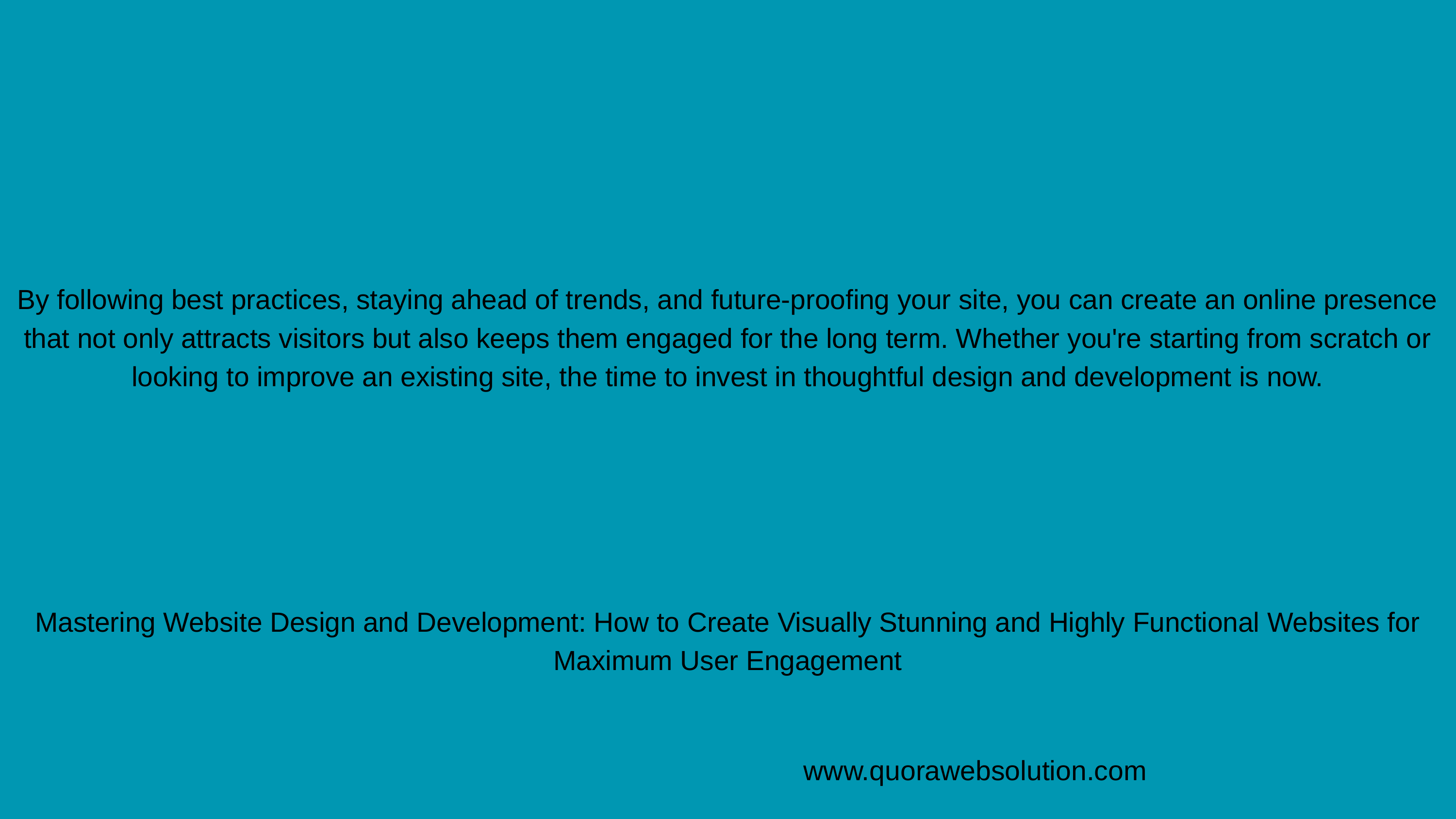

By following best practices, staying ahead of trends, and future-proofing your site, you can create an online presence that not only attracts visitors but also keeps them engaged for the long term. Whether you're starting from scratch or looking to improve an existing site, the time to invest in thoughtful design and development is now.
Mastering Website Design and Development: How to Create Visually Stunning and Highly Functional Websites for Maximum User Engagement
www.quorawebsolution.com